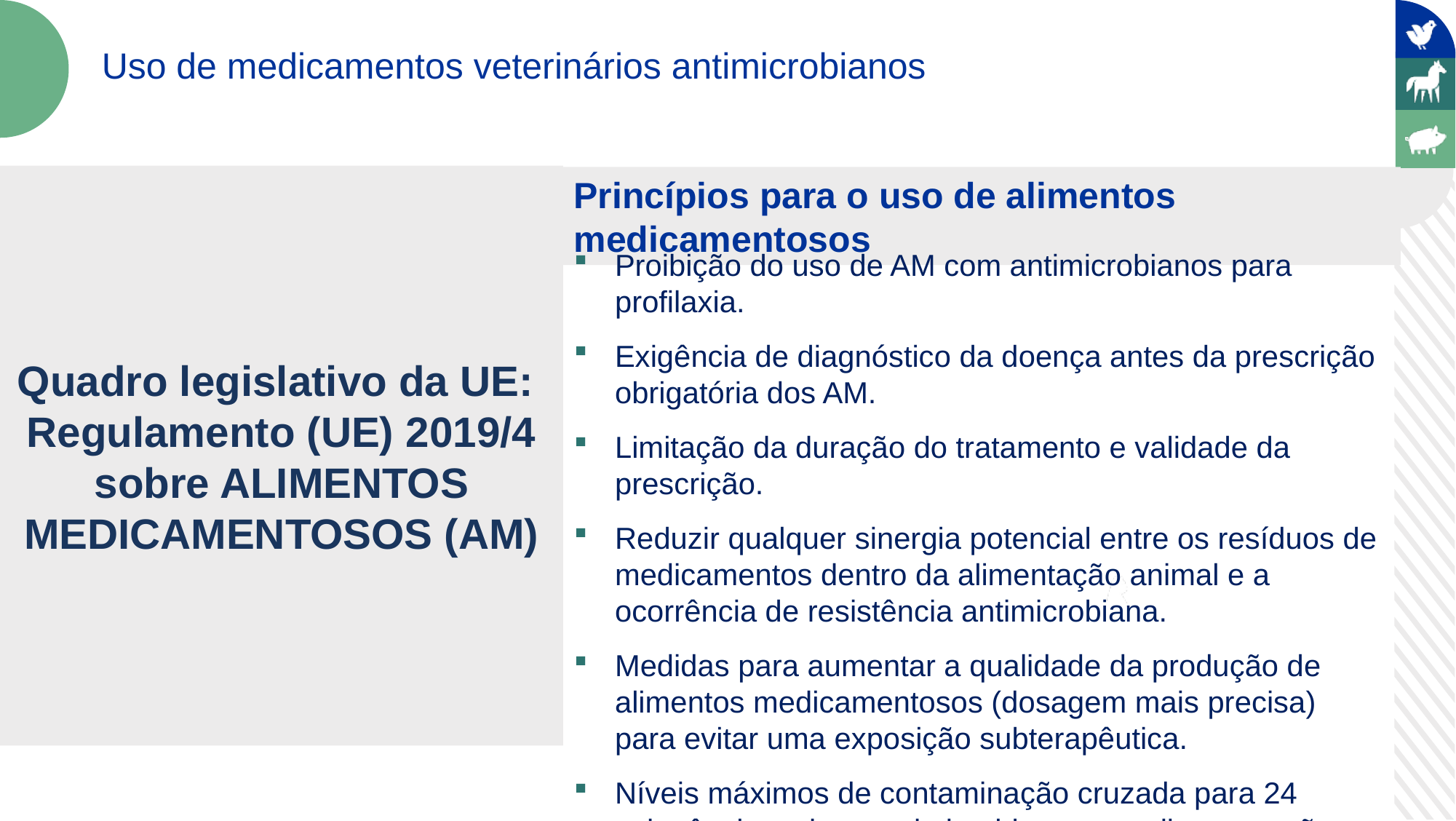

Uso de medicamentos veterinários antimicrobianos

Quadro legislativo da UE:  Regulamento (UE) 2019/4 sobre ALIMENTOS MEDICAMENTOSOS (AM)
Princípios para o uso de alimentos medicamentosos
Proibição do uso de AM com antimicrobianos para profilaxia.
Exigência de diagnóstico da doença antes da prescrição obrigatória dos AM.
Limitação da duração do tratamento e validade da prescrição.
Reduzir qualquer sinergia potencial entre os resíduos de medicamentos dentro da alimentação animal e a ocorrência de resistência antimicrobiana.
Medidas para aumentar a qualidade da produção de alimentos medicamentosos (dosagem mais precisa) para evitar uma exposição subterapêutica.
Níveis máximos de contaminação cruzada para 24 substâncias ativas antimicrobianas em alimentos não visados para animais.

Proibir a profilaxia sistemática